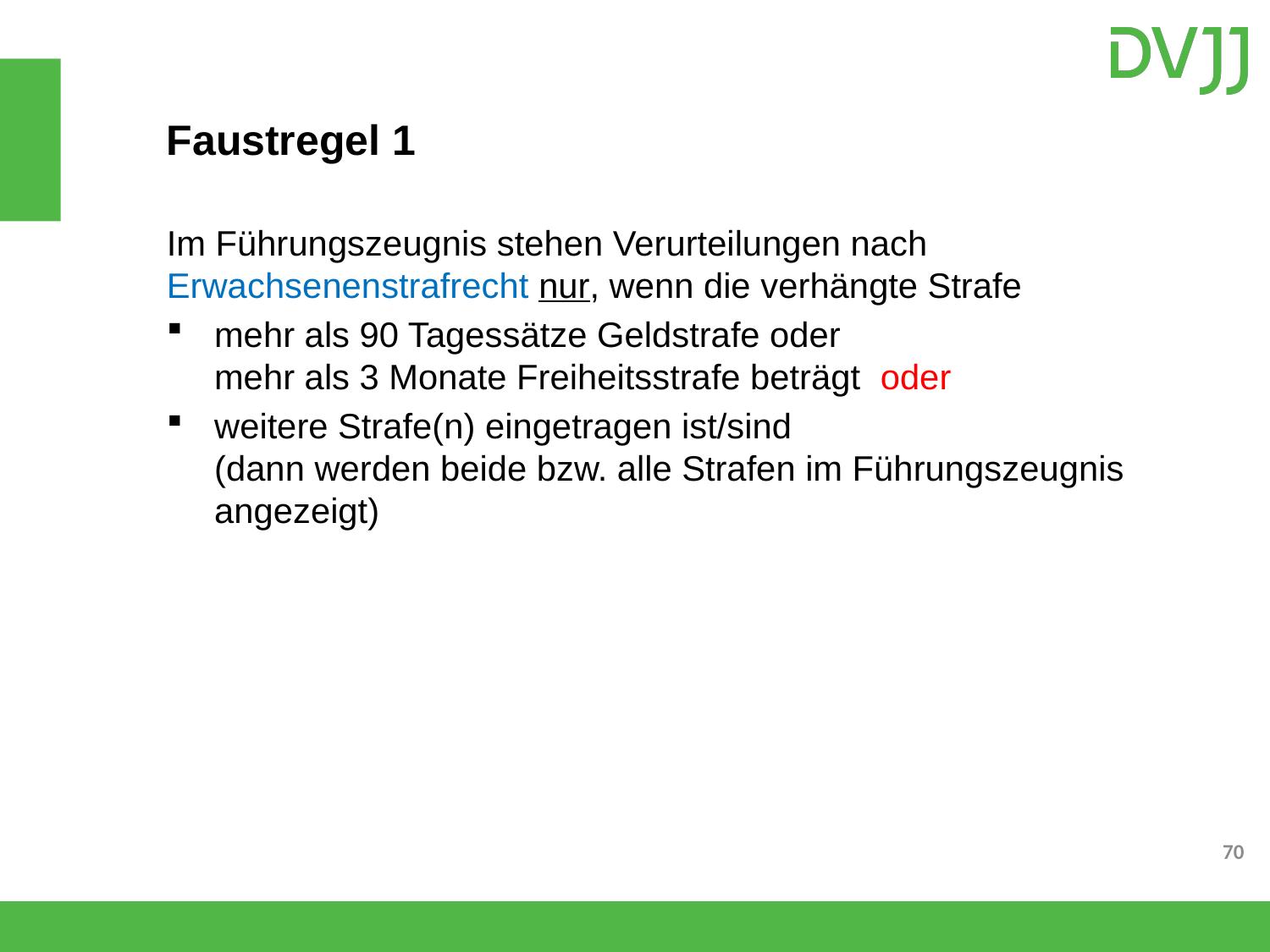

Faustregel 1

Im Führungszeugnis stehen Verurteilungen nach Erwachsenenstrafrecht nur, wenn die verhängte Strafe
mehr als 90 Tagessätze Geldstrafe oder
mehr als 3 Monate Freiheitsstrafe beträgt  oder
weitere Strafe(n) eingetragen ist/sind
(dann werden beide bzw. alle Strafen im Führungszeugnis angezeigt)
70